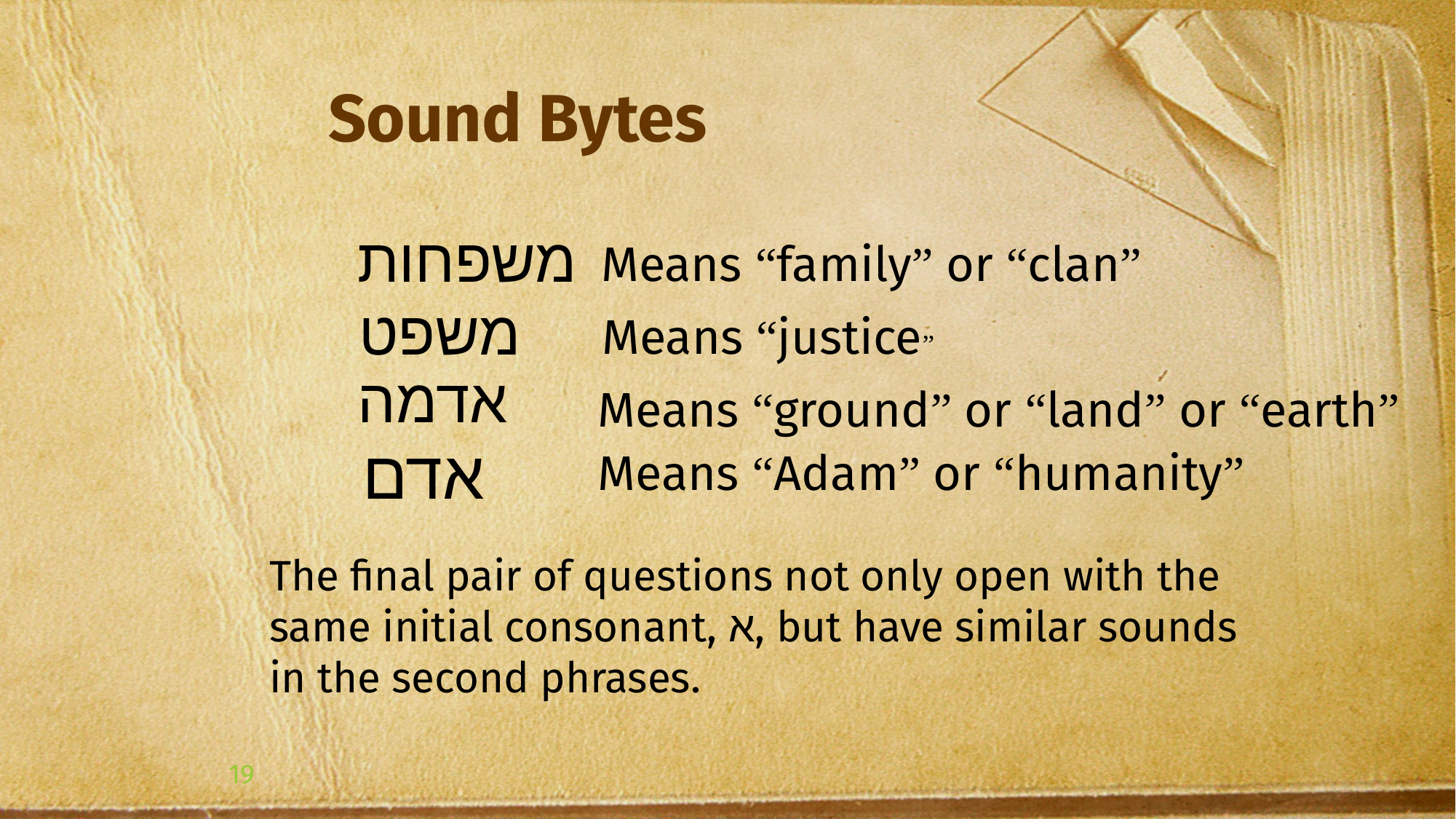

# Sound Bytes
משפחות
Means “family” or “clan”
משפט
Means “justice”
אדמה
Means “ground” or “land” or “earth”
אדם
Means “Adam” or “humanity”
The final pair of questions not only open with the
same initial consonant, א, but have similar sounds
in the second phrases.
19